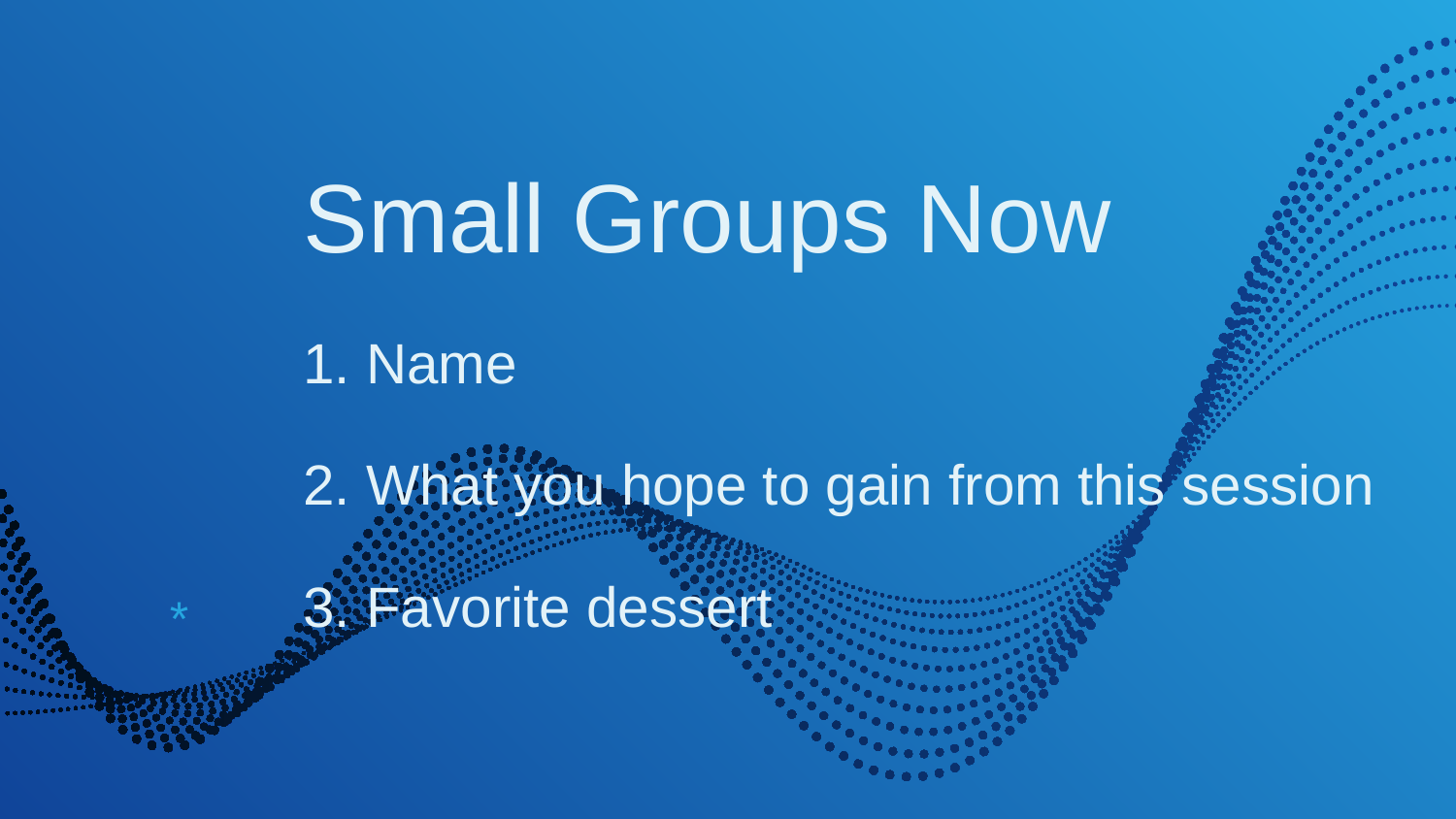

# Small Groups Now 1. Name 2. What you hope to gain from this session 3. Favorite dessert
*